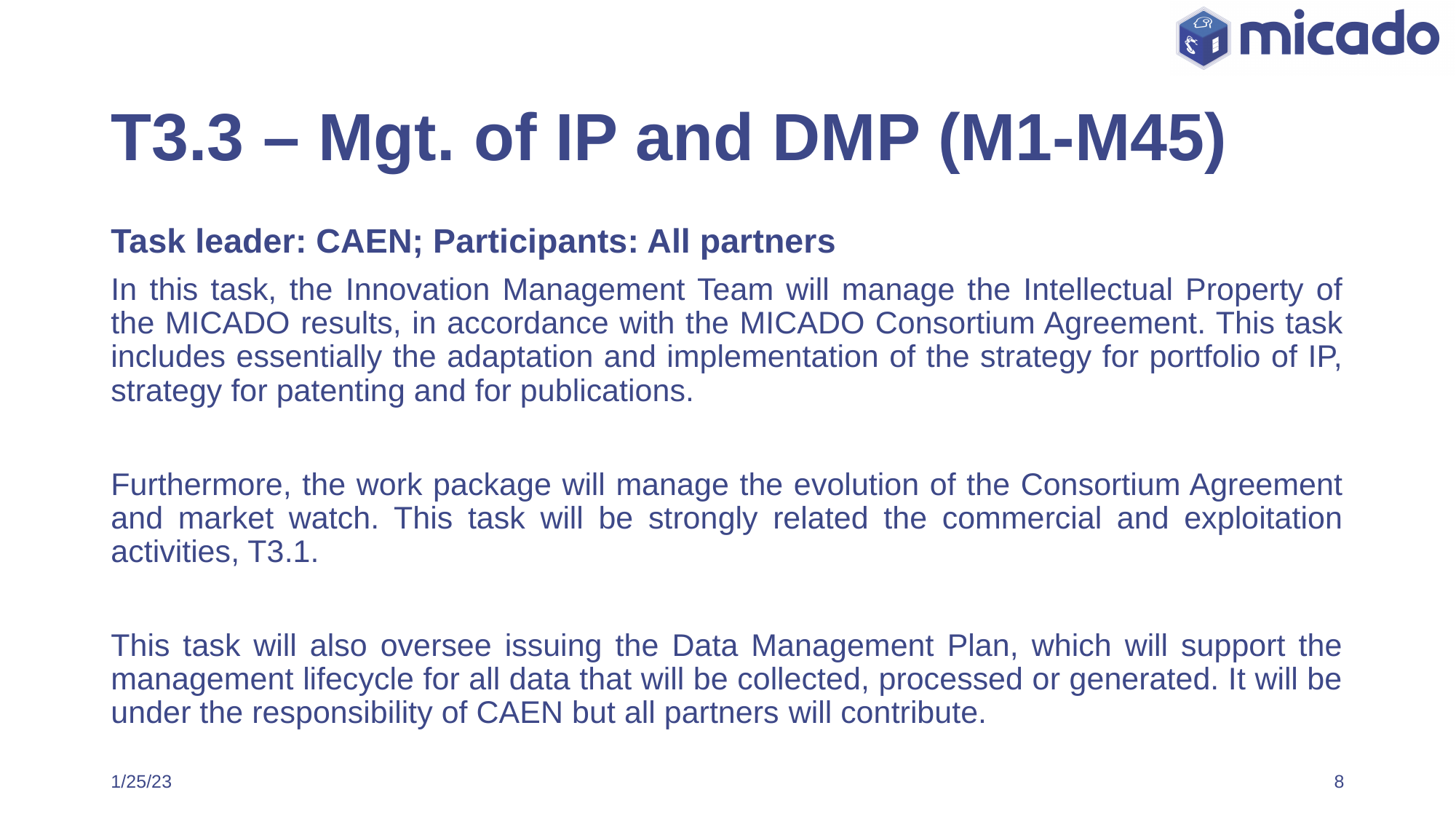

# T3.3 – Mgt. of IP and DMP (M1-M45)
Task leader: CAEN; Participants: All partners
In this task, the Innovation Management Team will manage the Intellectual Property of the MICADO results, in accordance with the MICADO Consortium Agreement. This task includes essentially the adaptation and implementation of the strategy for portfolio of IP, strategy for patenting and for publications.

Furthermore, the work package will manage the evolution of the Consortium Agreement and market watch. This task will be strongly related the commercial and exploitation activities, T3.1.

This task will also oversee issuing the Data Management Plan, which will support the management lifecycle for all data that will be collected, processed or generated. It will be under the responsibility of CAEN but all partners will contribute.
1/25/23
8